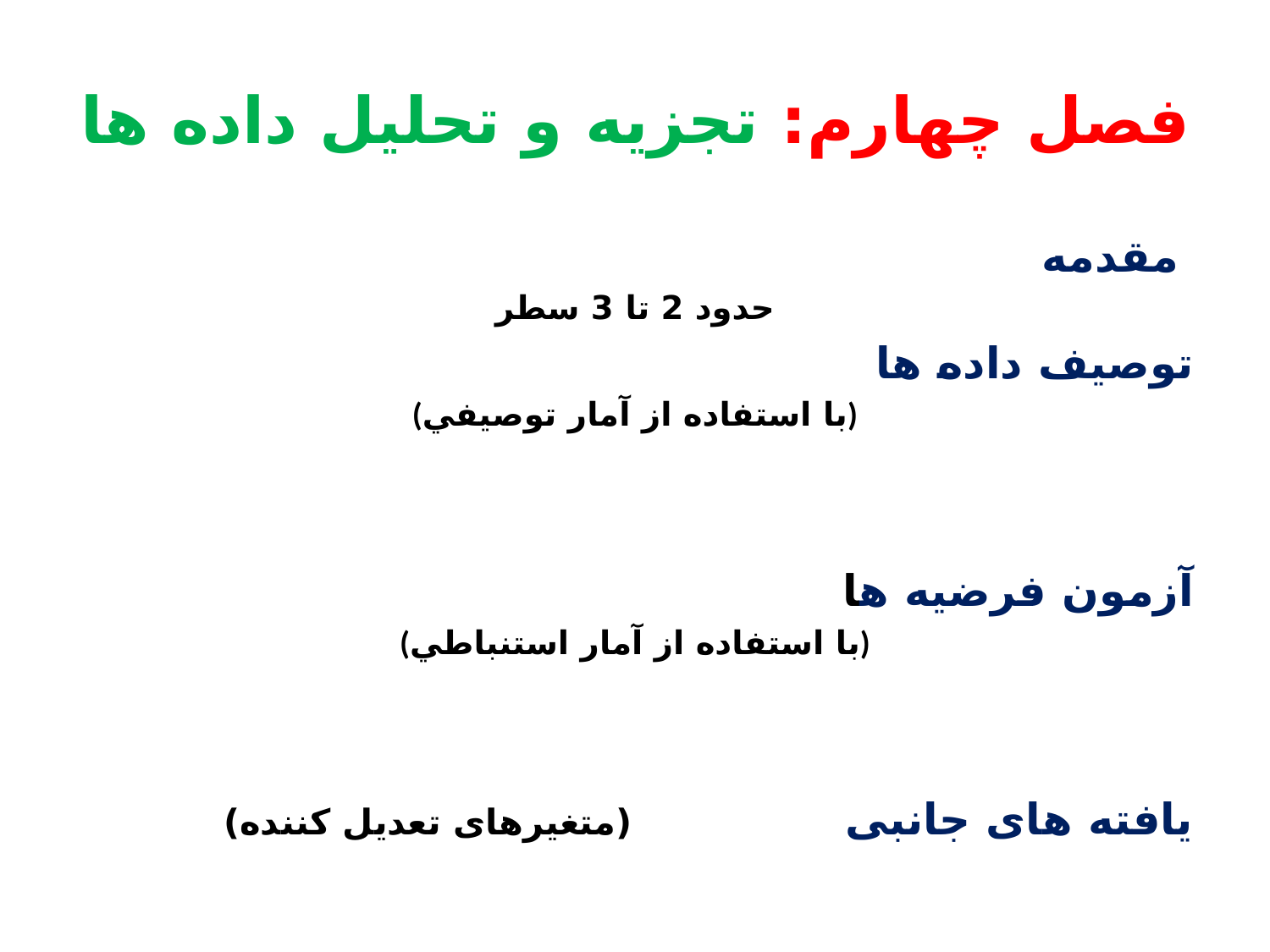

# فصل چهارم: تجزیه و تحلیل داده ها
مقدمه
حدود 2 تا 3 سطر
توصیف داده ها
(با استفاده از آمار توصيفي)

آزمون فرضیه ها
(با استفاده از آمار استنباطي)

یافته های جانبی              (متغیرهای تعدیل کننده)